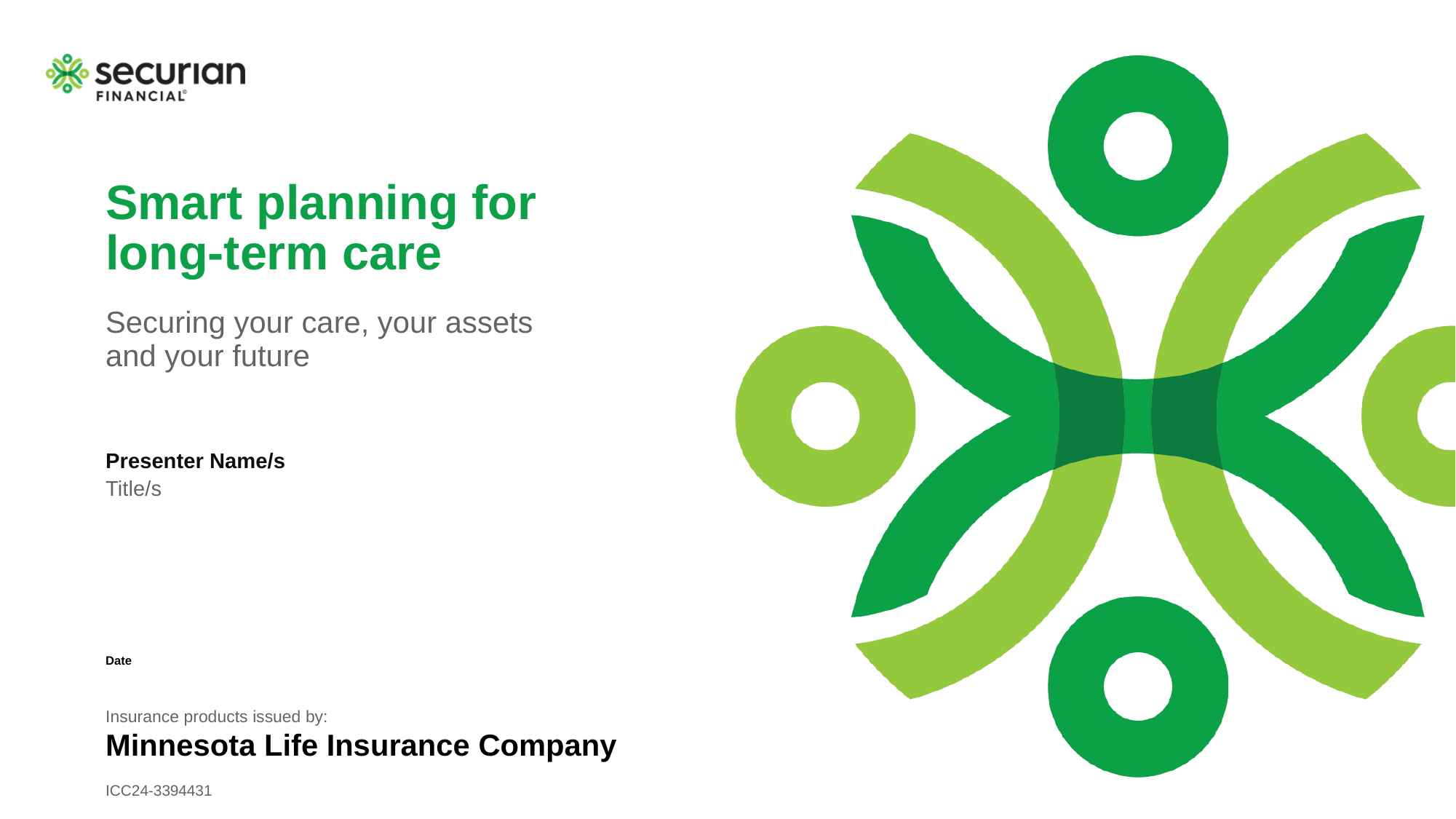

# Smart planning for long-term care
Securing your care, your assets and your future
Presenter Name/s
Title/s

Date
Insurance products issued by:
Minnesota Life Insurance Company

ICC24-3394431